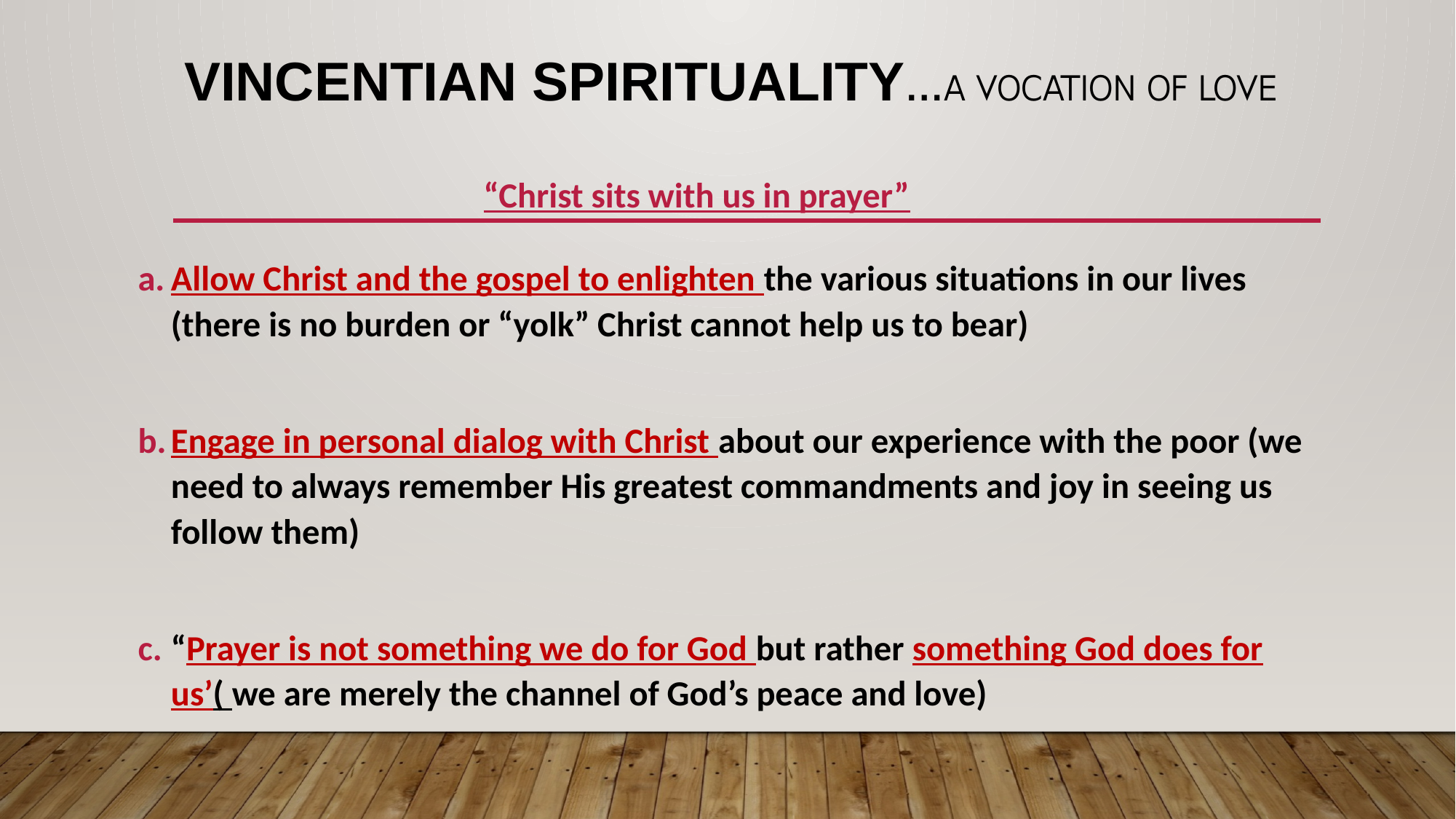

# VINCENTIAN SPIRITUALITY…A VOCATION OF LOVE
“Christ sits with us in prayer”

Allow Christ and the gospel to enlighten the various situations in our lives (there is no burden or “yolk” Christ cannot help us to bear)

Engage in personal dialog with Christ about our experience with the poor (we need to always remember His greatest commandments and joy in seeing us follow them)

“Prayer is not something we do for God but rather something God does for us’( we are merely the channel of God’s peace and love)